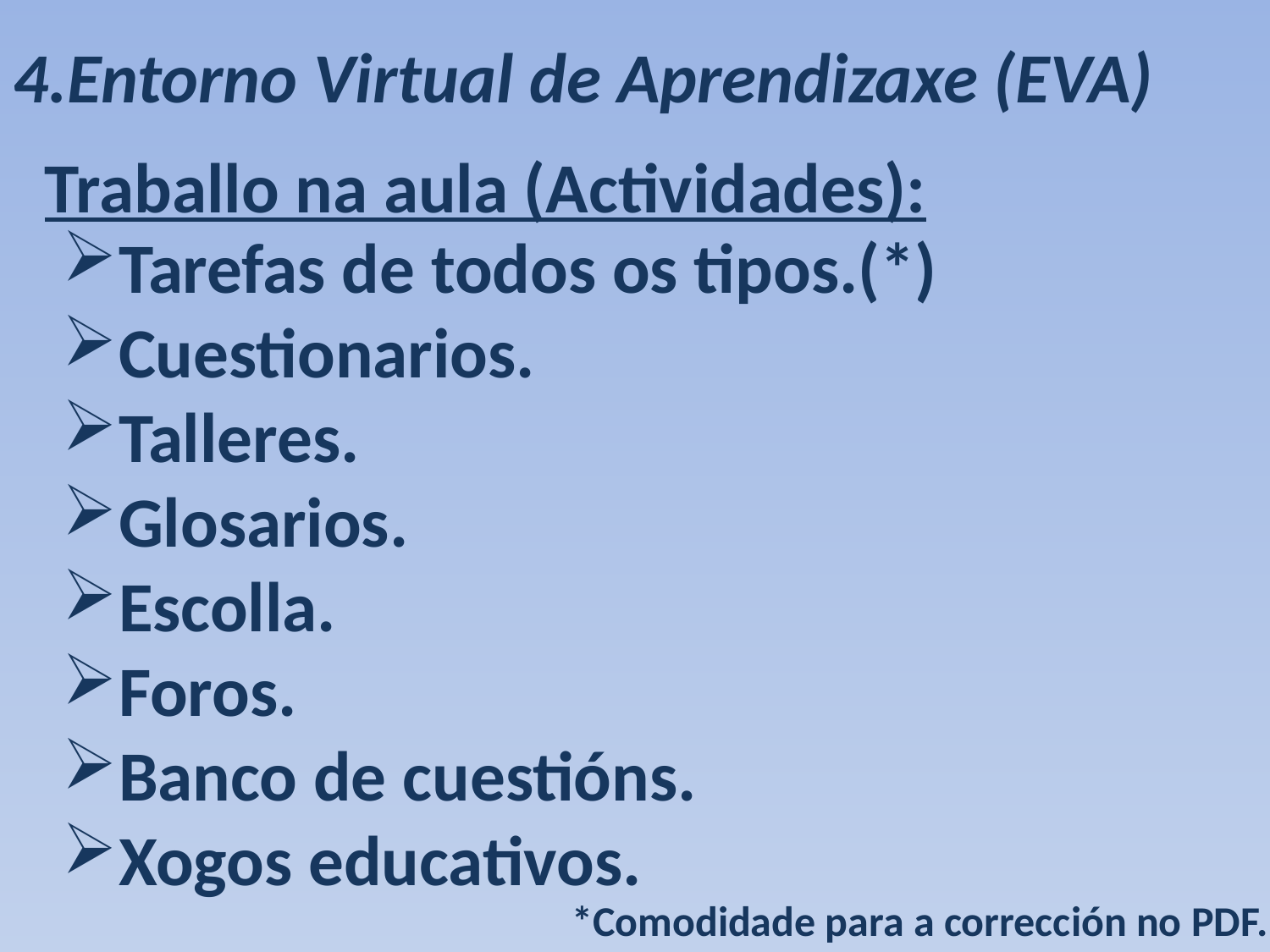

4.Entorno Virtual de Aprendizaxe (EVA)
Traballo na aula (Actividades):
Tarefas de todos os tipos.(*)
Cuestionarios.
Talleres.
Glosarios.
Escolla.
Foros.
Banco de cuestións.
Xogos educativos.
*Comodidade para a corrección no PDF.